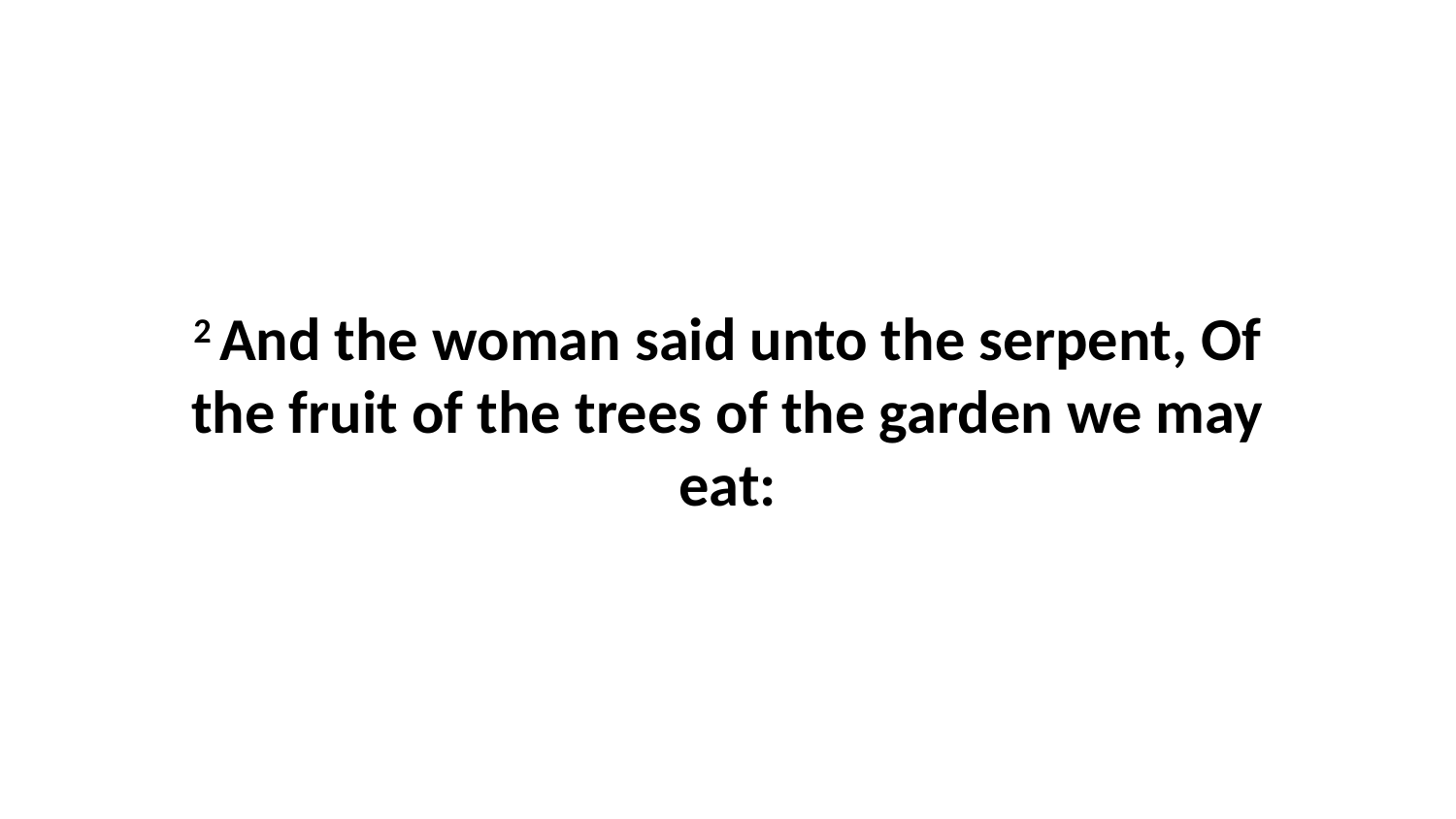

2 And the woman said unto the serpent, Of the fruit of the trees of the garden we may eat: